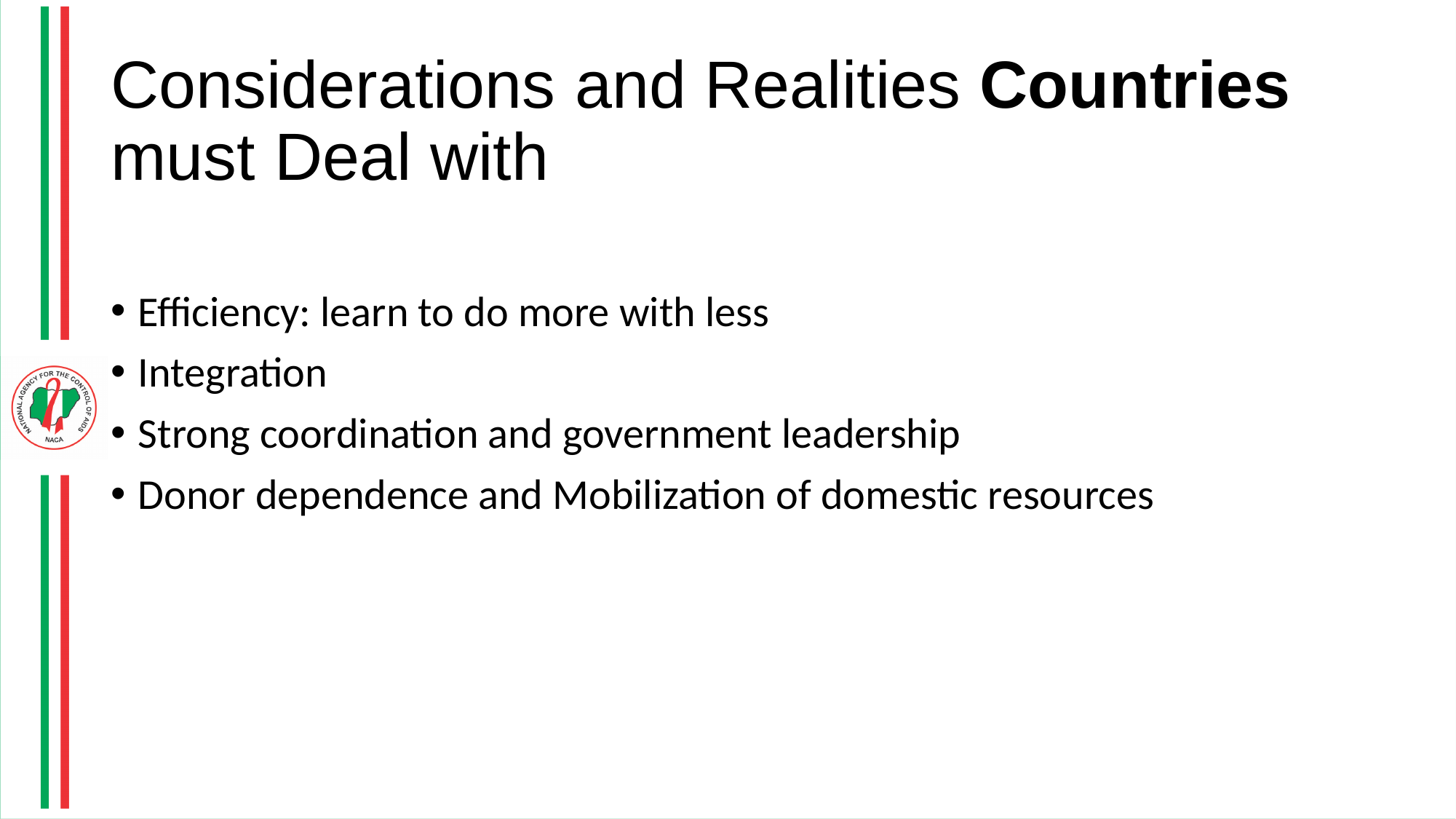

# Considerations and Realities Countries must Deal with

Efficiency: learn to do more with less
Integration
Strong coordination and government leadership
Donor dependence and Mobilization of domestic resources